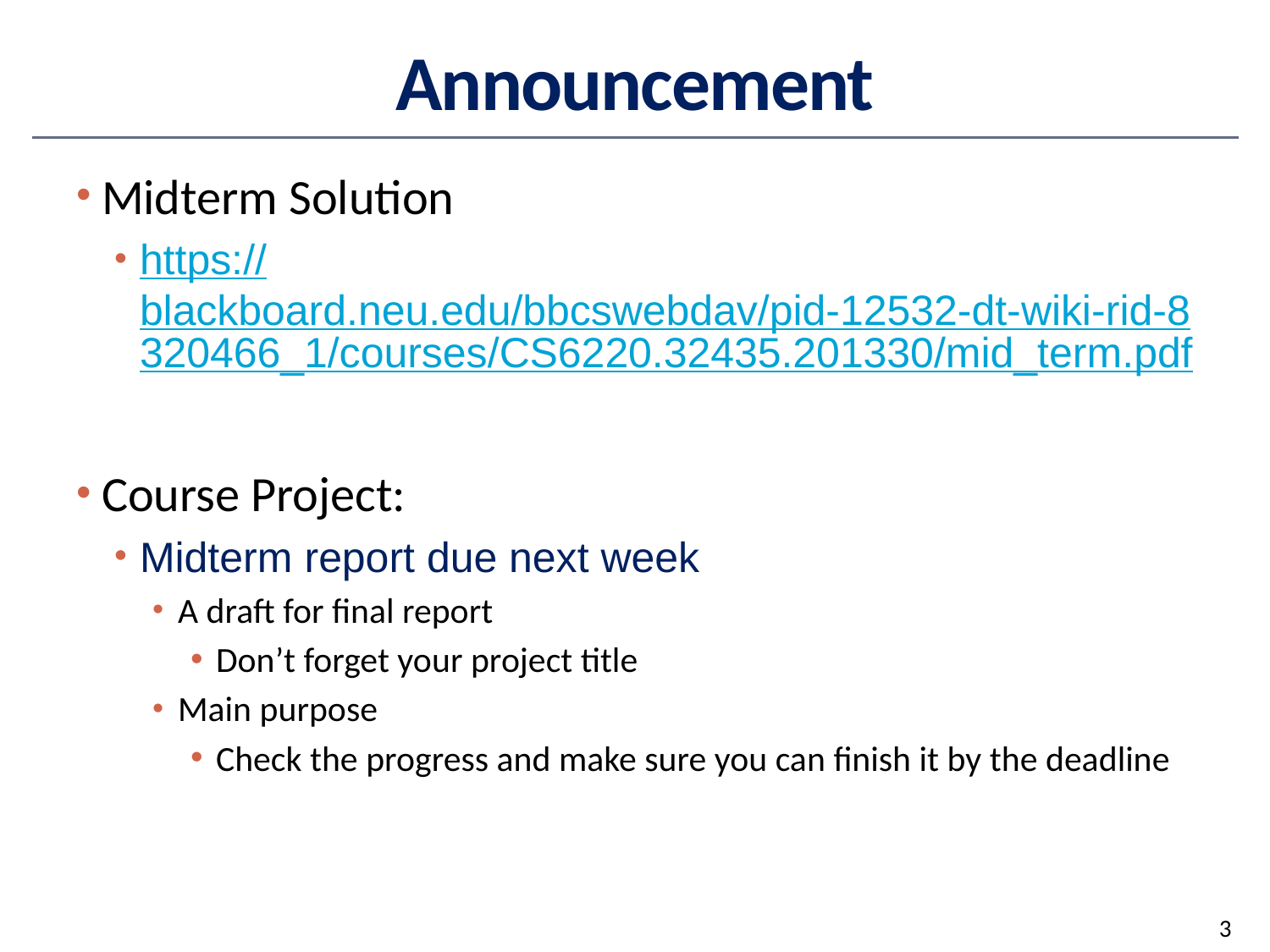

# Announcement
Midterm Solution
https://blackboard.neu.edu/bbcswebdav/pid-12532-dt-wiki-rid-8320466_1/courses/CS6220.32435.201330/mid_term.pdf

Course Project:
Midterm report due next week
A draft for final report
Don’t forget your project title
Main purpose
Check the progress and make sure you can finish it by the deadline
3